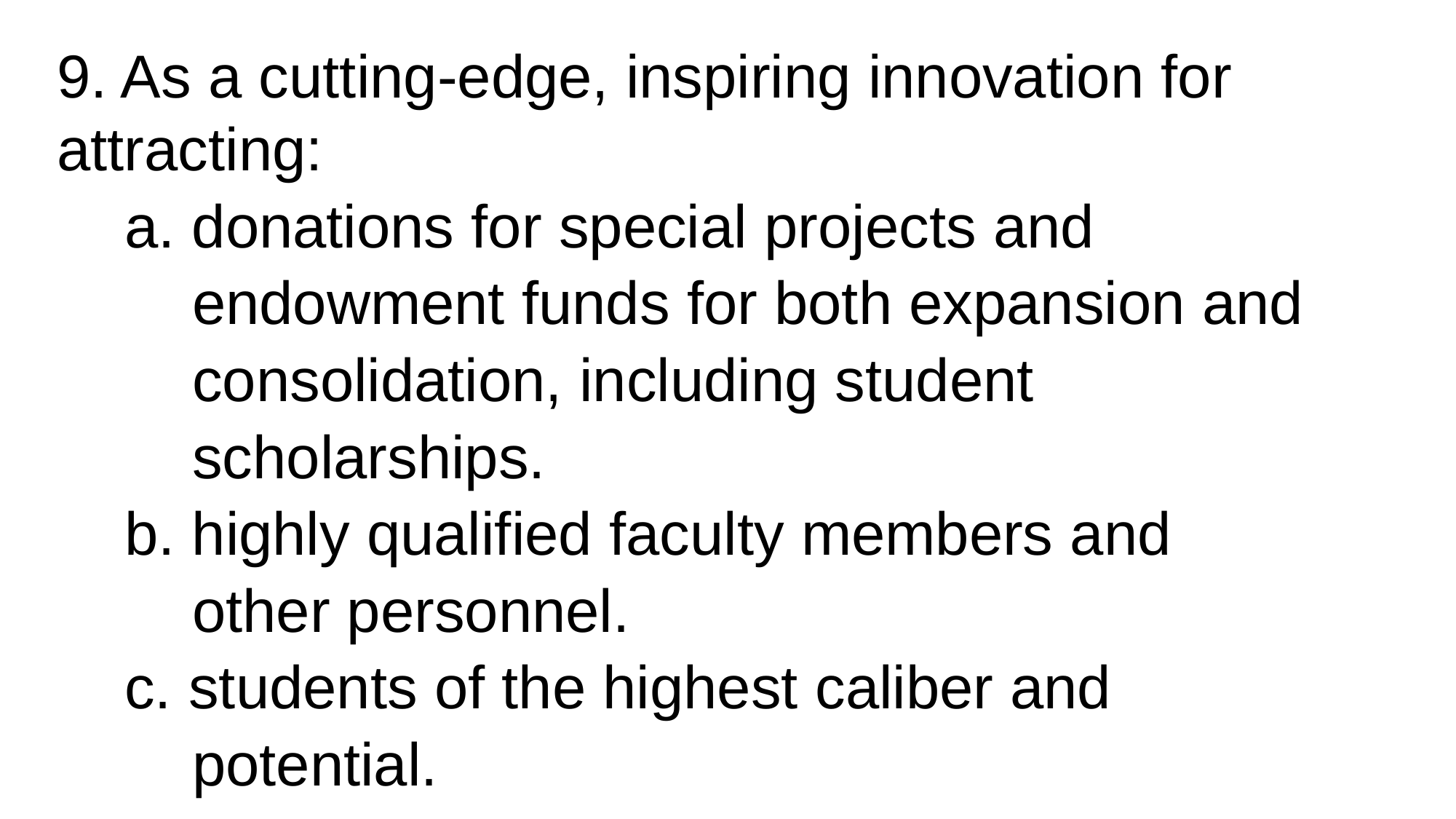

9. As a cutting-edge, inspiring innovation for attracting:
    a. donations for special projects and
        endowment funds for both expansion and
        consolidation, including student
        scholarships.
    b. highly qualified faculty members and
        other personnel.
    c. students of the highest caliber and
        potential.